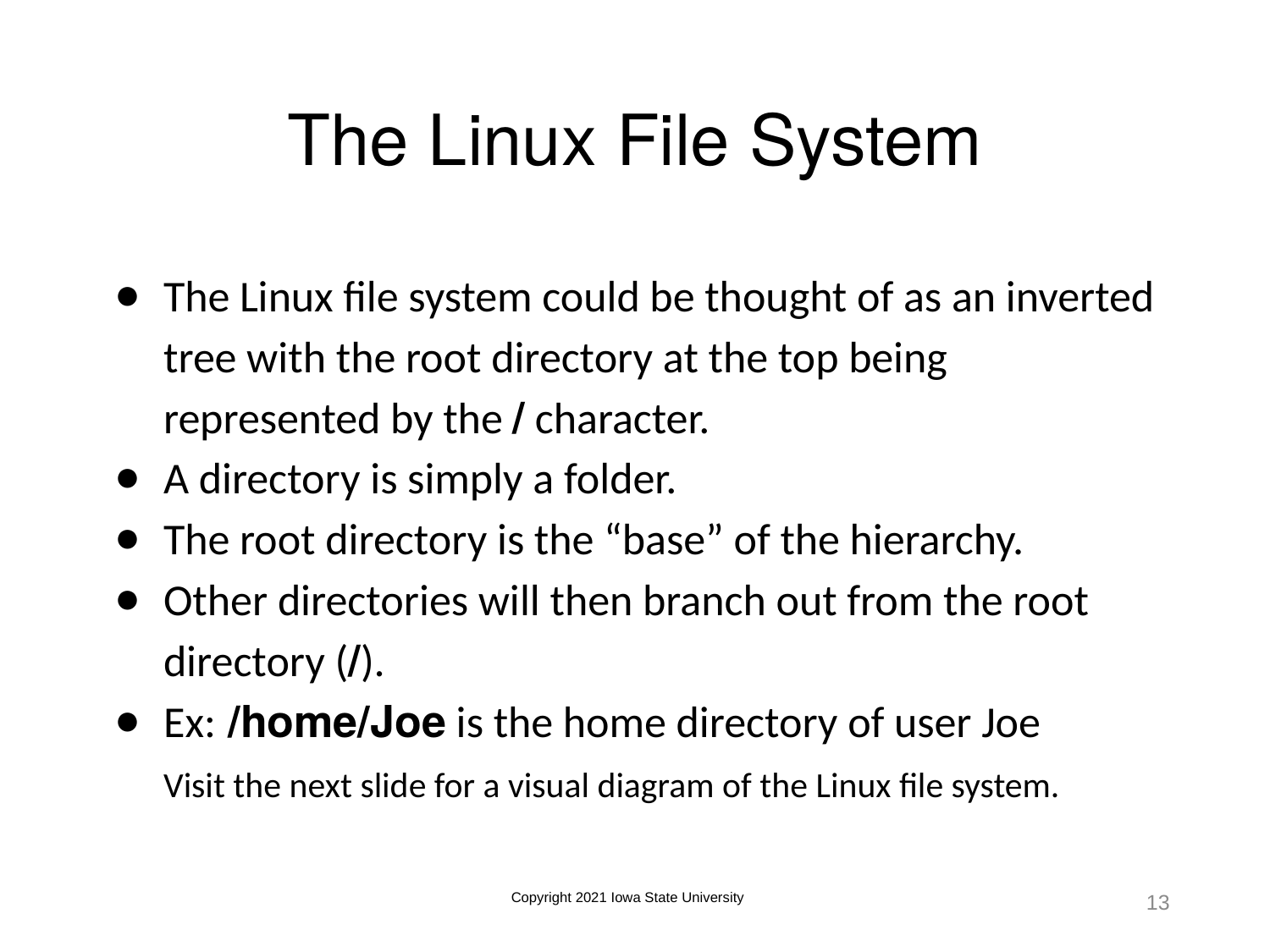

# The Linux File System
The Linux file system could be thought of as an inverted tree with the root directory at the top being represented by the / character.
A directory is simply a folder.
The root directory is the “base” of the hierarchy.
Other directories will then branch out from the root directory (/).
Ex: /home/Joe is the home directory of user Joe
Visit the next slide for a visual diagram of the Linux file system.

Copyright 2021 Iowa State University
13